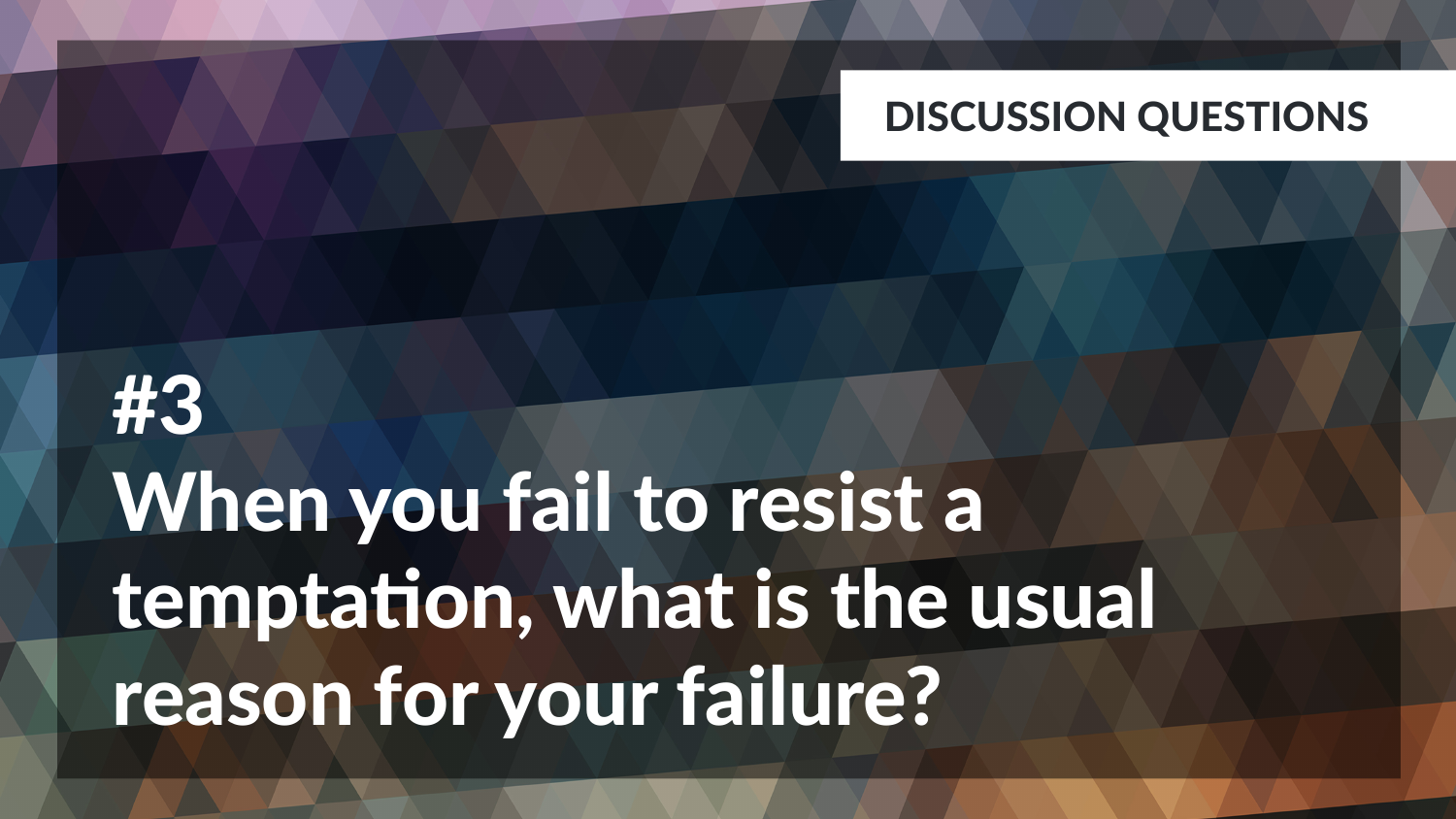

# #3 When you fail to resist a temptation, what is the usual reason for your failure?